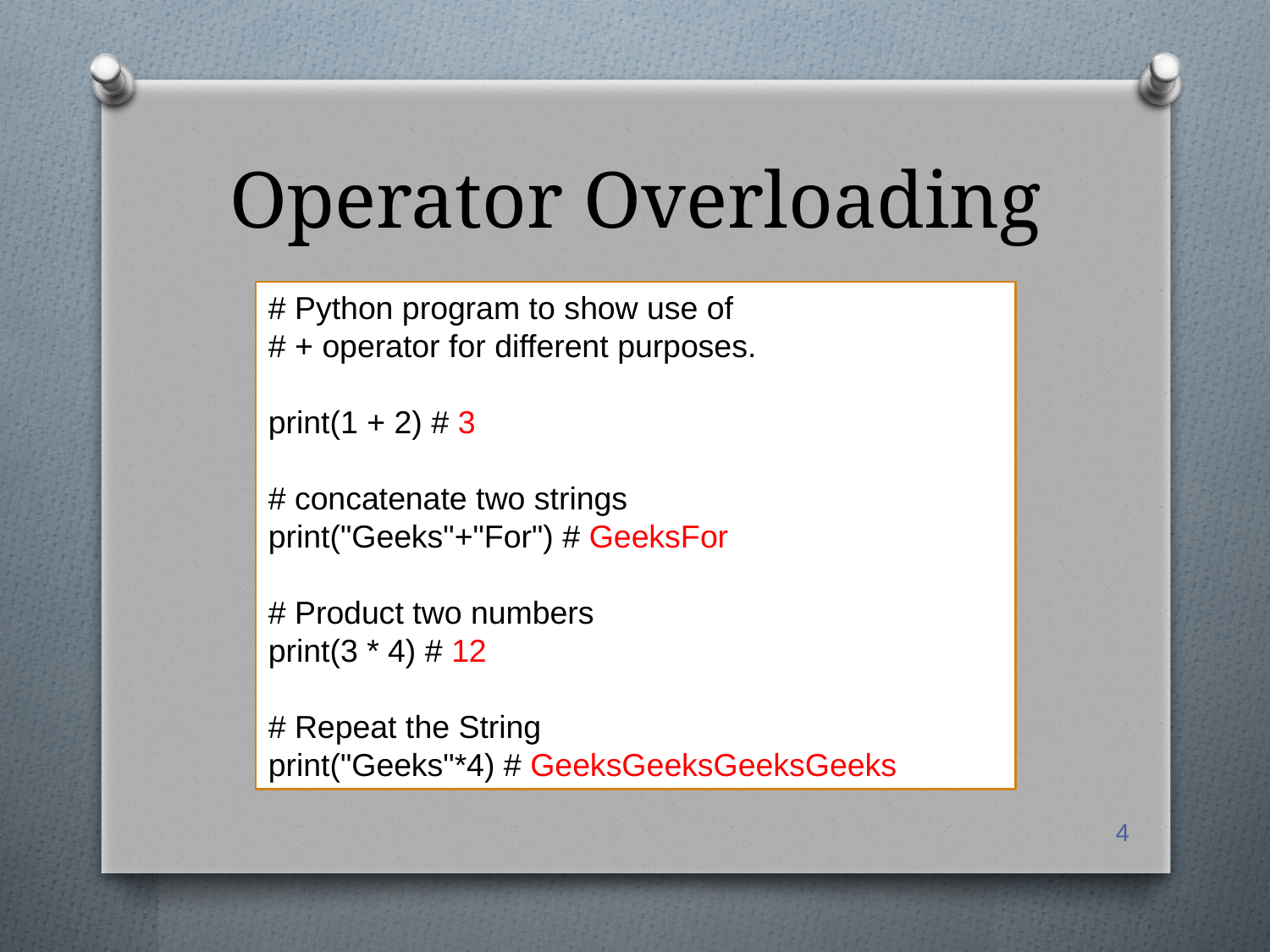

# Operator Overloading
# Python program to show use of
# + operator for different purposes.

print(1 + 2) # 3

# concatenate two strings
print("Geeks"+"For") # GeeksFor

# Product two numbers
print(3 * 4) # 12

# Repeat the String
print("Geeks"*4) # GeeksGeeksGeeksGeeks
4